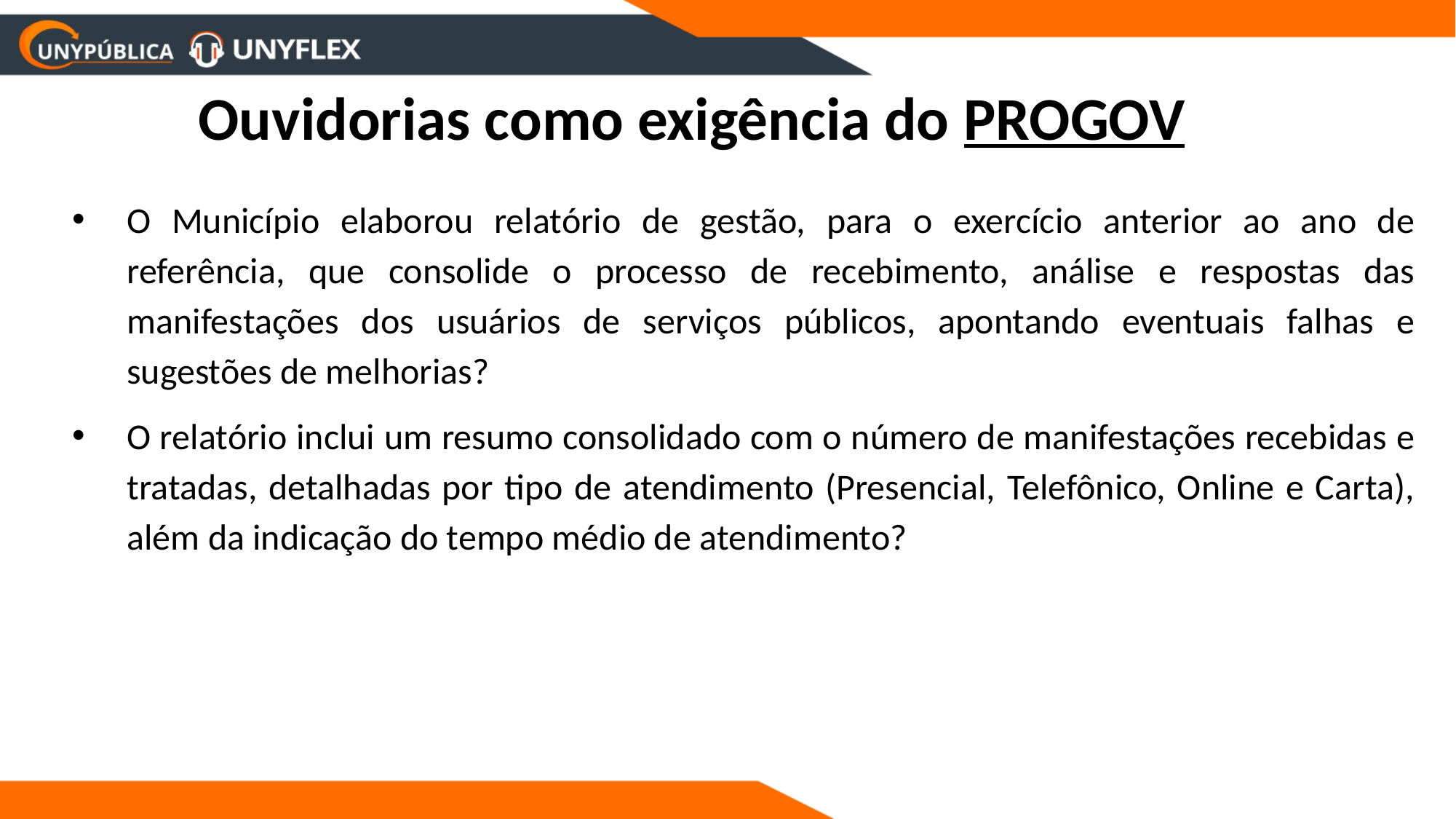

Ouvidorias como exigência do PROGOV
O Município elaborou relatório de gestão, para o exercício anterior ao ano de referência, que consolide o processo de recebimento, análise e respostas das manifestações dos usuários de serviços públicos, apontando eventuais falhas e sugestões de melhorias?
O relatório inclui um resumo consolidado com o número de manifestações recebidas e tratadas, detalhadas por tipo de atendimento (Presencial, Telefônico, Online e Carta), além da indicação do tempo médio de atendimento?